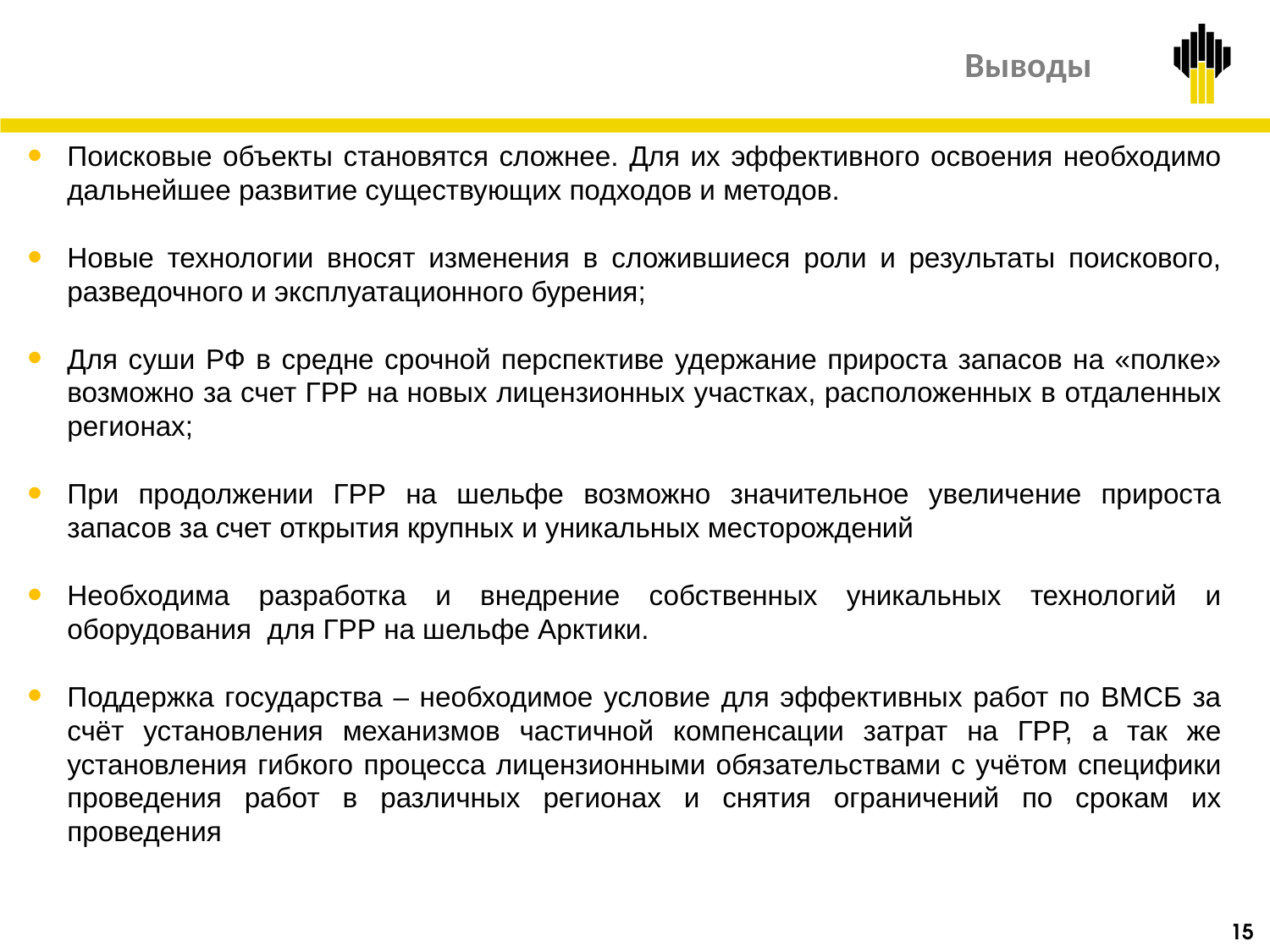

Выводы
Поисковые объекты становятся сложнее. Для их эффективного освоения необходимо дальнейшее развитие существующих подходов и методов.

Новые технологии вносят изменения в сложившиеся роли и результаты поискового, разведочного и эксплуатационного бурения;

Для суши РФ в средне срочной перспективе удержание прироста запасов на «полке» возможно за счет ГРР на новых лицензионных участках, расположенных в отдаленных регионах;

При продолжении ГРР на шельфе возможно значительное увеличение прироста запасов за счет открытия крупных и уникальных месторождений

Необходима разработка и внедрение собственных уникальных технологий и оборудования  для ГРР на шельфе Арктики.

Поддержка государства – необходимое условие для эффективных работ по ВМСБ за счёт установления механизмов частичной компенсации затрат на ГРР, а так же установления гибкого процесса лицензионными обязательствами с учётом специфики проведения работ в различных регионах и снятия ограничений по срокам их проведения
15